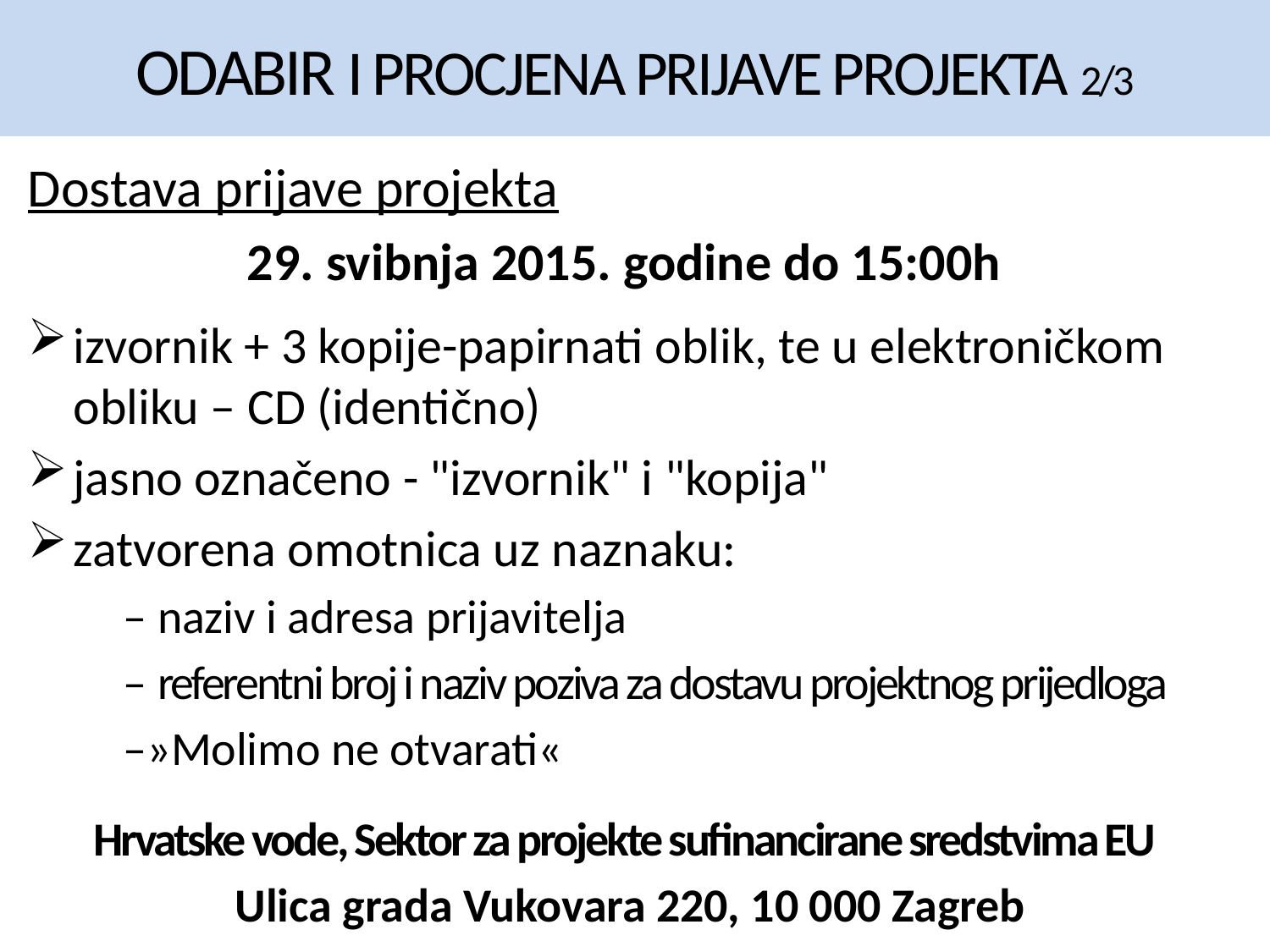

# ODABIR I PROCJENA PRIJAVE PROJEKTA 2/3
Dostava prijave projekta
29. svibnja 2015. godine do 15:00h

izvornik + 3 kopije-papirnati oblik, te u elektroničkom obliku – CD (identično)
jasno označeno - "izvornik" i "kopija"
zatvorena omotnica uz naznaku:
– naziv i adresa prijavitelja
– referentni broj i naziv poziva za dostavu projektnog prijedloga
–»Molimo ne otvarati«

Hrvatske vode, Sektor za projekte sufinancirane sredstvima EU
Ulica grada Vukovara 220, 10 000 Zagreb